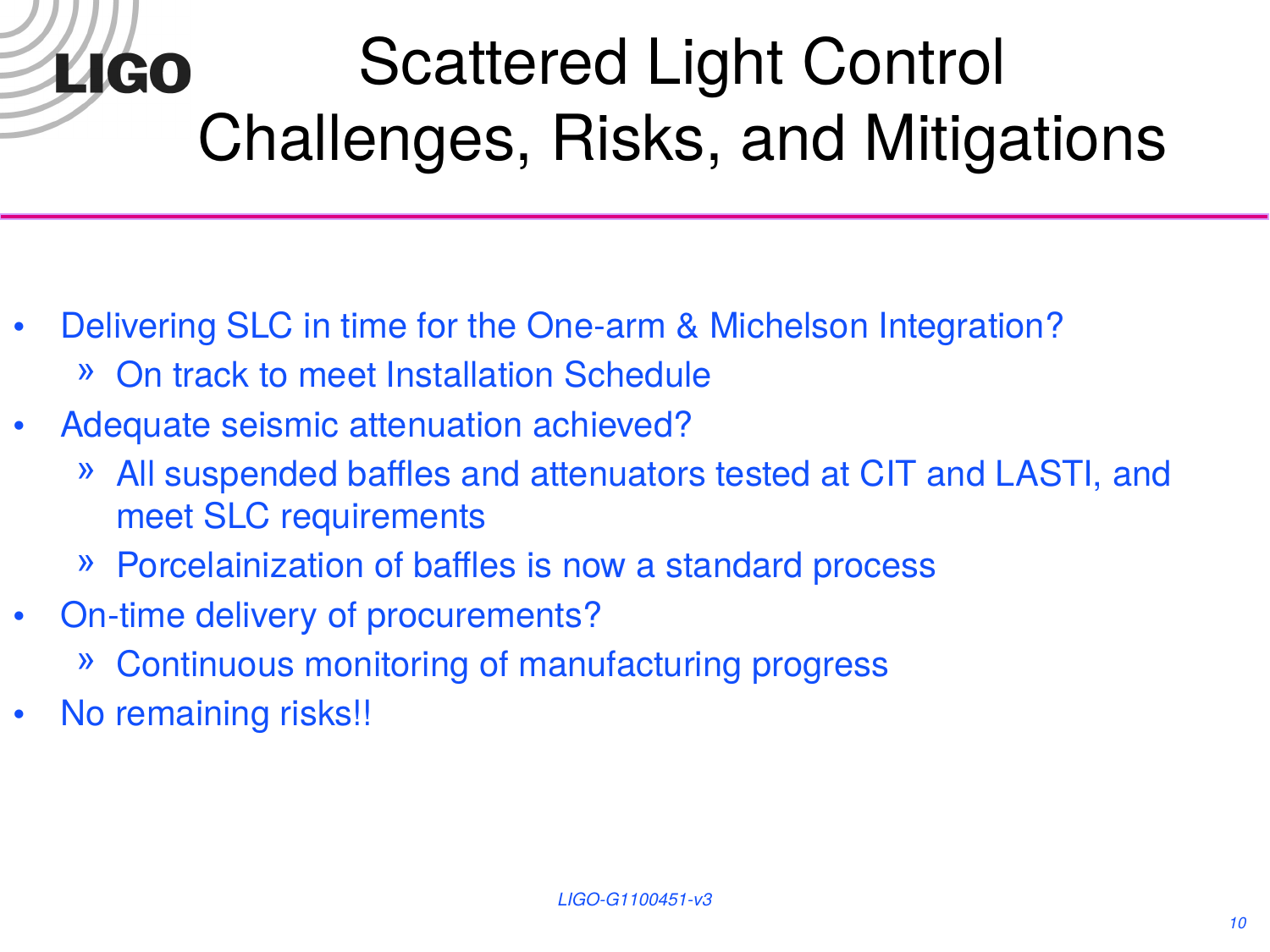

# Scattered Light Control Challenges, Risks, and Mitigations
Delivering SLC in time for the One-arm & Michelson Integration?
On track to meet Installation Schedule
Adequate seismic attenuation achieved?
All suspended baffles and attenuators tested at CIT and LASTI, and meet SLC requirements
Porcelainization of baffles is now a standard process
On-time delivery of procurements?
Continuous monitoring of manufacturing progress
No remaining risks!!

LIGO-G1100451-v3
10